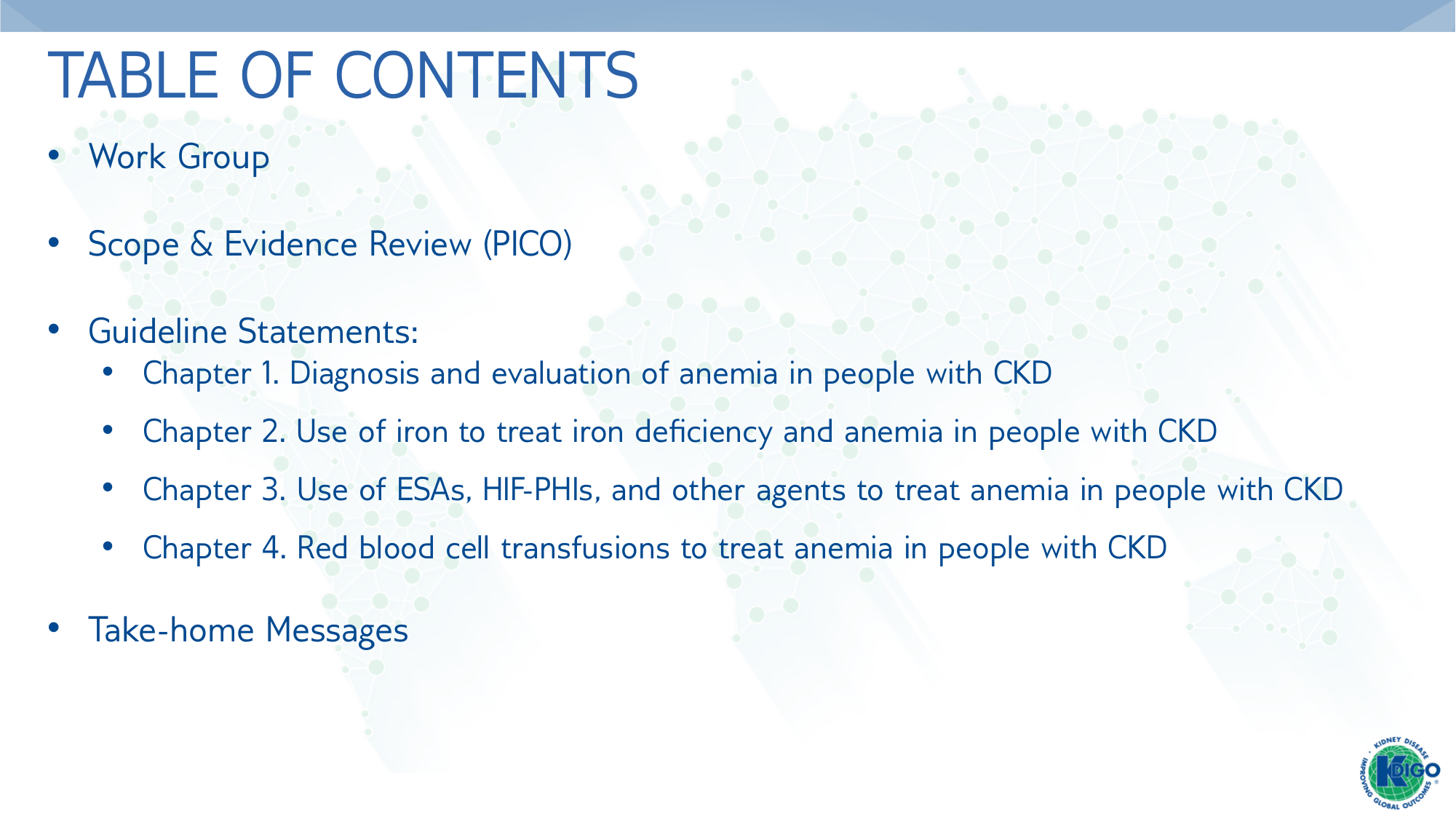

# Table of contents
Work Group

Scope & Evidence Review (PICO)

Guideline Statements:
Chapter 1. Diagnosis and evaluation of anemia in people with CKD

Chapter 2. Use of iron to treat iron deficiency and anemia in people with CKD

Chapter 3. Use of ESAs, HIF-PHIs, and other agents to treat anemia in people with CKD

Chapter 4. Red blood cell transfusions to treat anemia in people with CKD

Take-home Messages